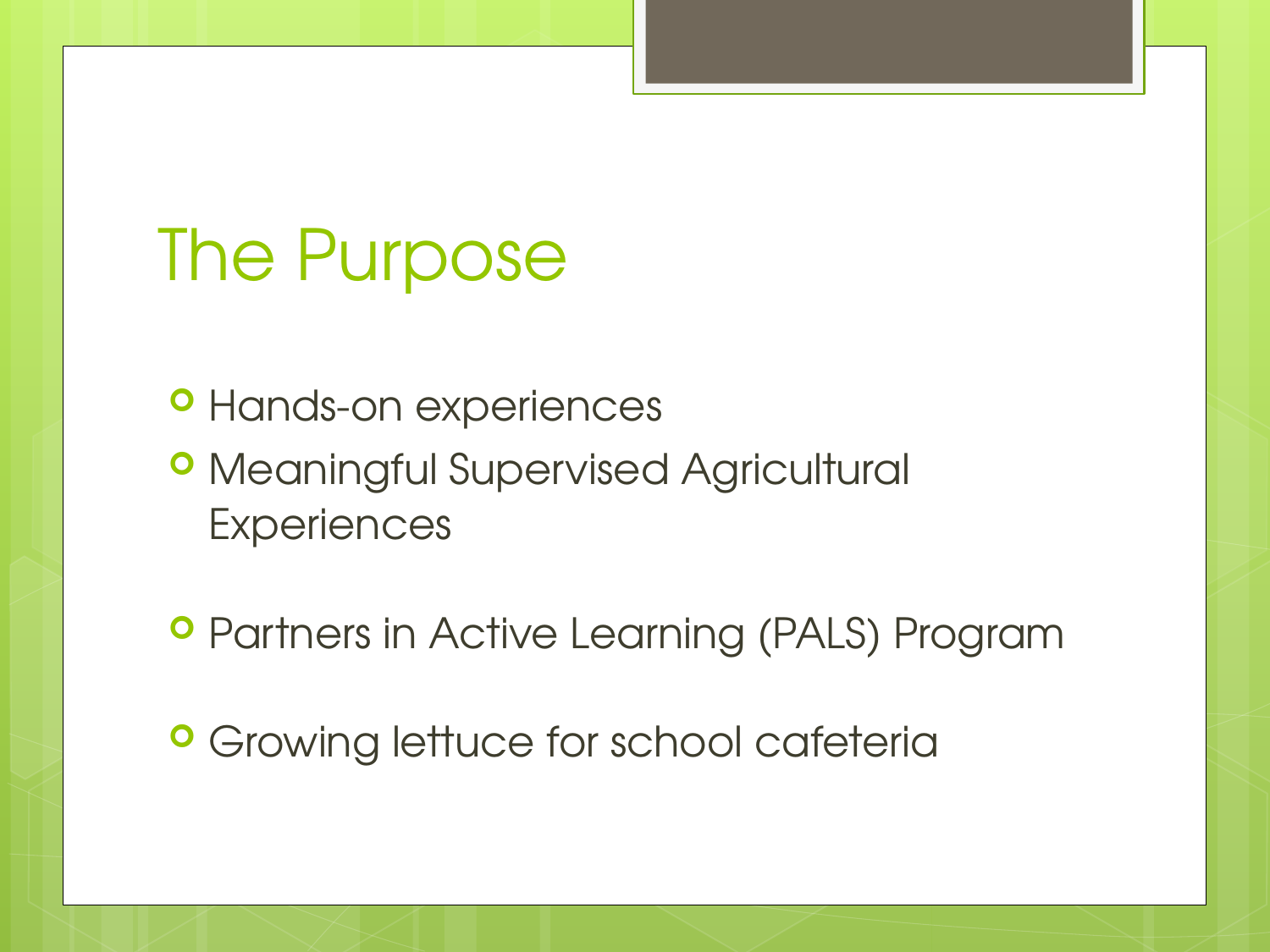

# The Purpose
Hands-on experiences
Meaningful Supervised Agricultural Experiences
Partners in Active Learning (PALS) Program
Growing lettuce for school cafeteria